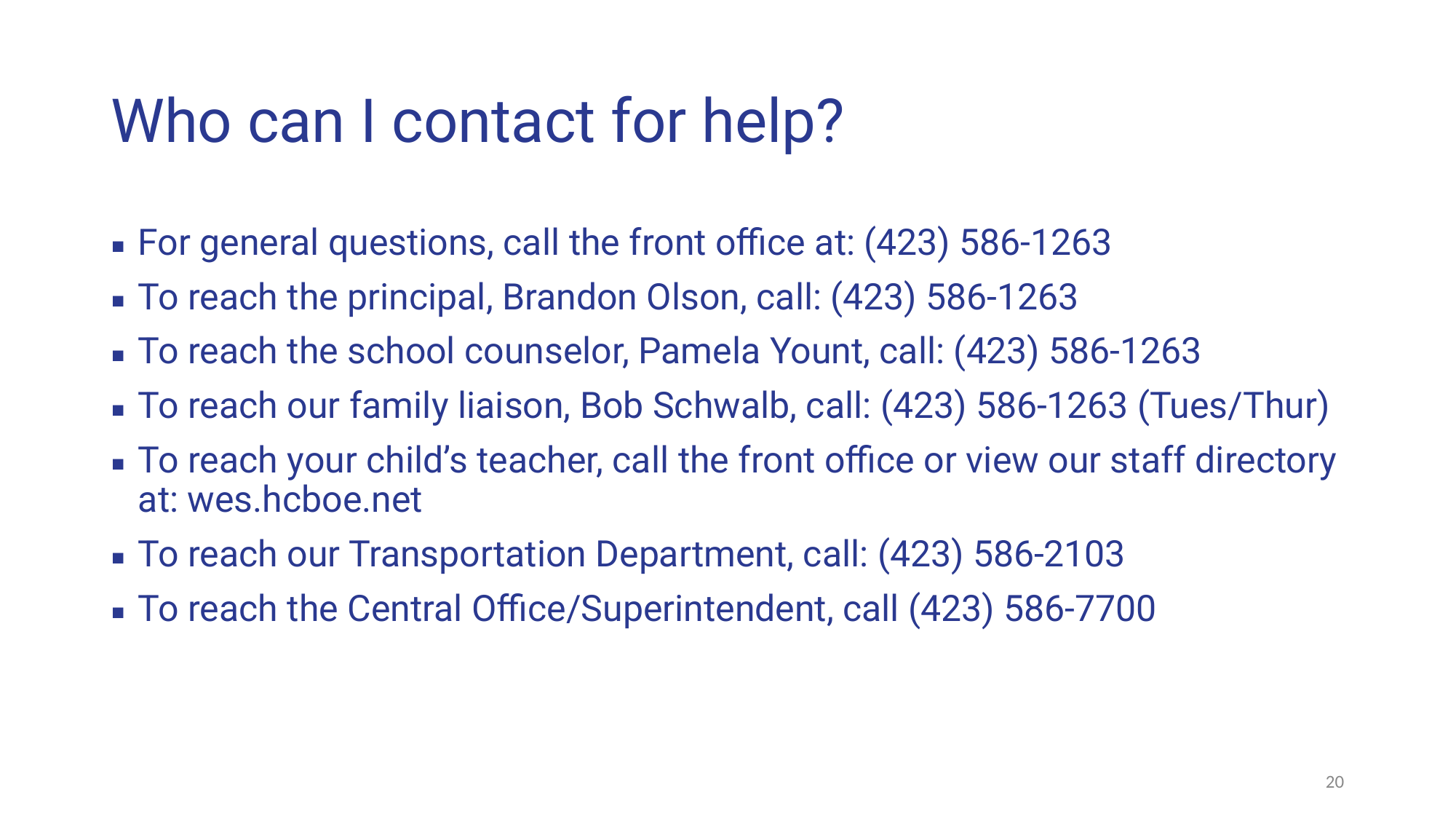

# Who can I contact for help?
For general questions, call the front office at: (423) 586-1263
To reach the principal, Brandon Olson, call: (423) 586-1263
To reach the school counselor, Pamela Yount, call: (423) 586-1263
To reach our family liaison, Bob Schwalb, call: (423) 586-1263 (Tues/Thur)
To reach your child’s teacher, call the front office or view our staff directory at: wes.hcboe.net
To reach our Transportation Department, call: (423) 586-2103
To reach the Central Office/Superintendent, call (423) 586-7700
20